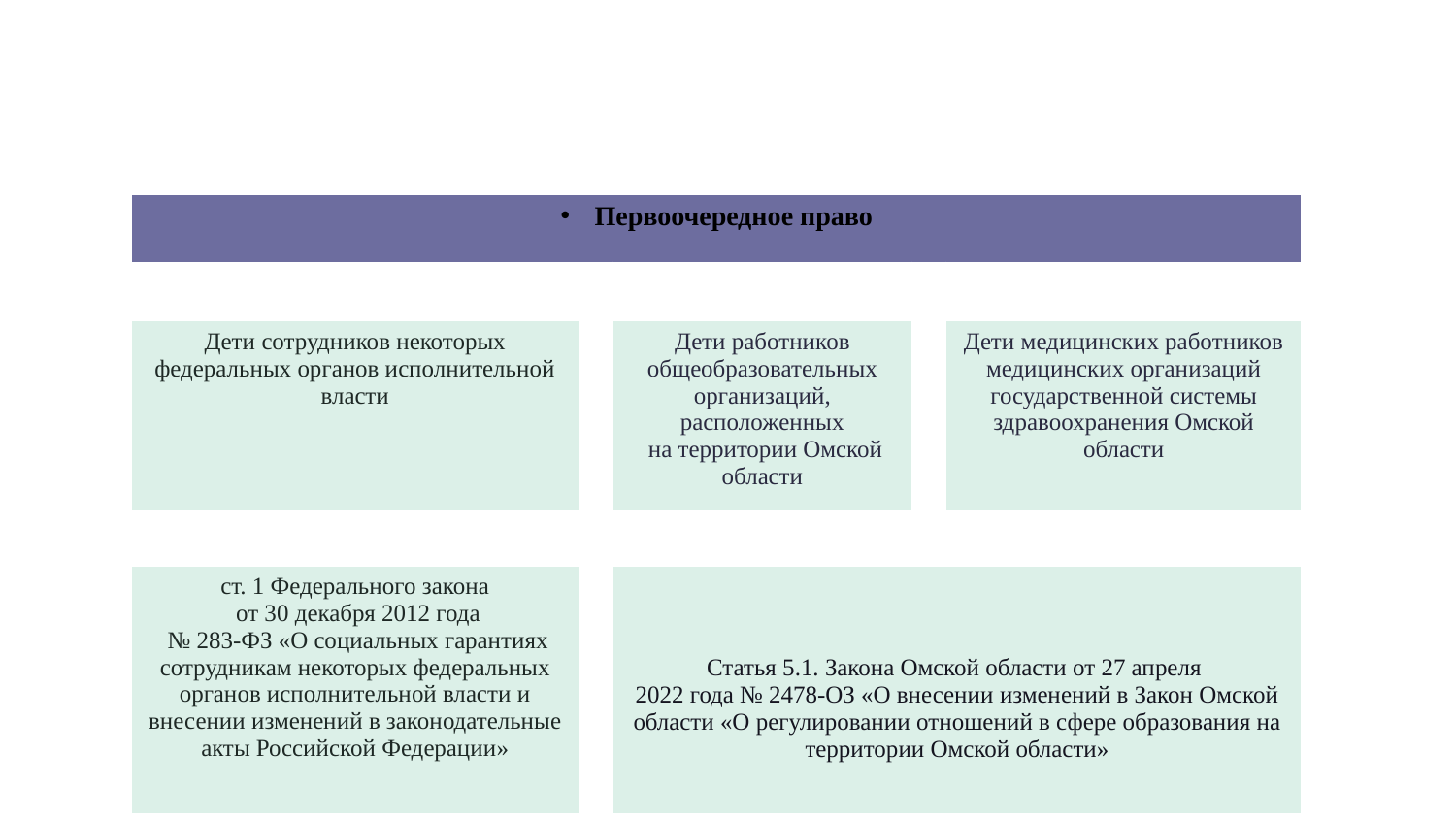

Льготные категории, проживающие
на закрепленной территории
| Первоочередное право |  |  |  |  |
| --- | --- | --- | --- | --- |
|  |  |  |  |  |
| Дети сотрудников некоторых федеральных органов исполнительной власти |  | Дети работников общеобразовательных организаций, расположенных на территории Омской области |  | Дети медицинских работников медицинских организаций государственной системы здравоохранения Омской области |
|  |  |  |  |  |
| ст. 1 Федерального закона от 30 декабря 2012 года № 283-ФЗ «О социальных гарантиях сотрудникам некоторых федеральных органов исполнительной власти и внесении изменений в законодательные акты Российской Федерации» |  | Статья 5.1. Закона Омской области от 27 апреля 2022 года № 2478-ОЗ «О внесении изменений в Закон Омской области «О регулировании отношений в сфере образования на территории Омской области» |  |  |